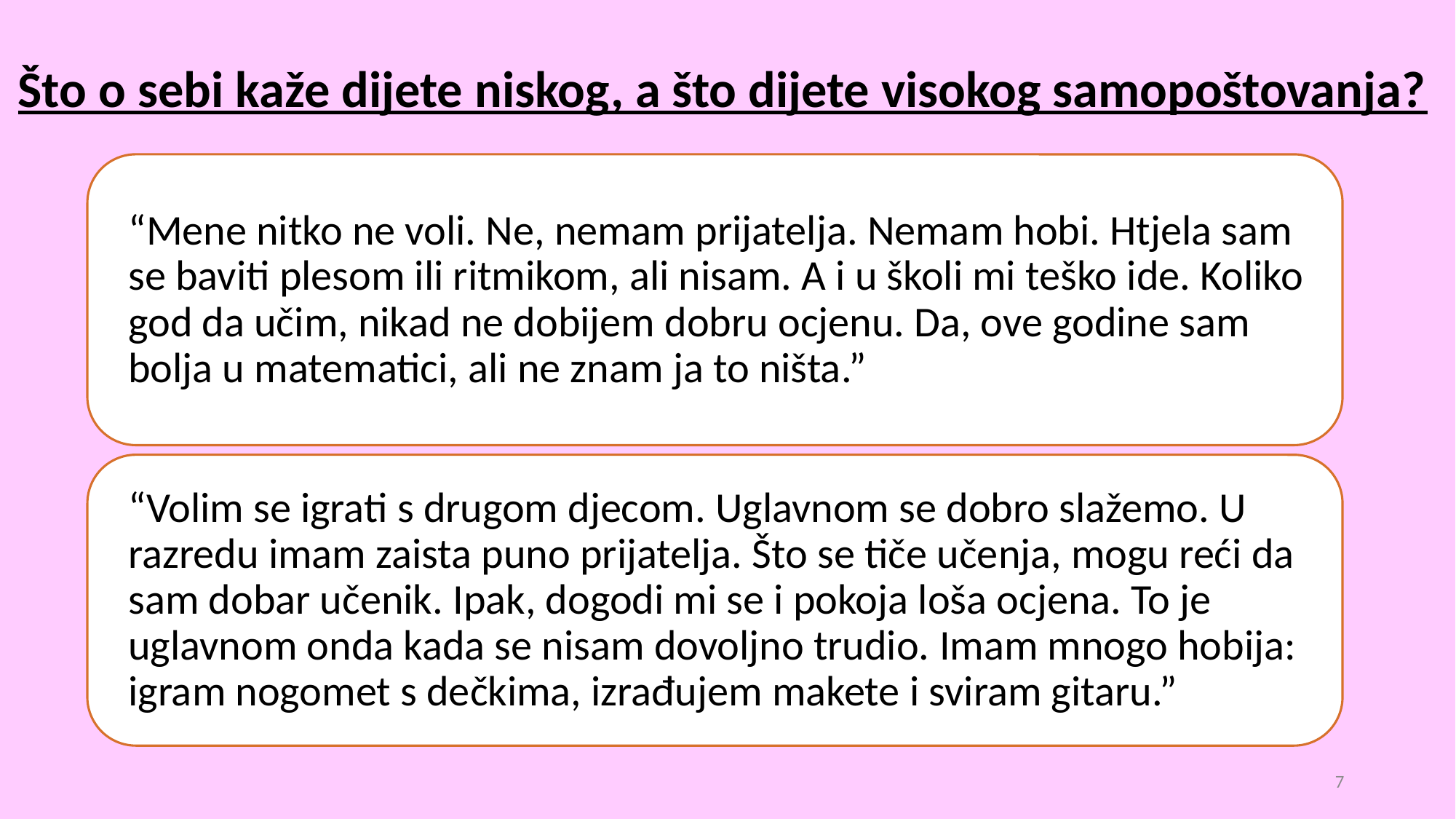

# Što o sebi kaže dijete niskog, a što dijete visokog samopoštovanja?
“Mene nitko ne voli. Ne, nemam prijatelja. Nemam hobi. Htjela sam se baviti plesom ili ritmikom, ali nisam. A i u školi mi teško ide. Koliko god da učim, nikad ne dobijem dobru ocjenu. Da, ove godine sam bolja u matematici, ali ne znam ja to ništa.”
“Volim se igrati s drugom djecom. Uglavnom se dobro slažemo. U razredu imam zaista puno prijatelja. Što se tiče učenja, mogu reći da sam dobar učenik. Ipak, dogodi mi se i pokoja loša ocjena. To je uglavnom onda kada se nisam dovoljno trudio. Imam mnogo hobija: igram nogomet s dečkima, izrađujem makete i sviram gitaru.”
7